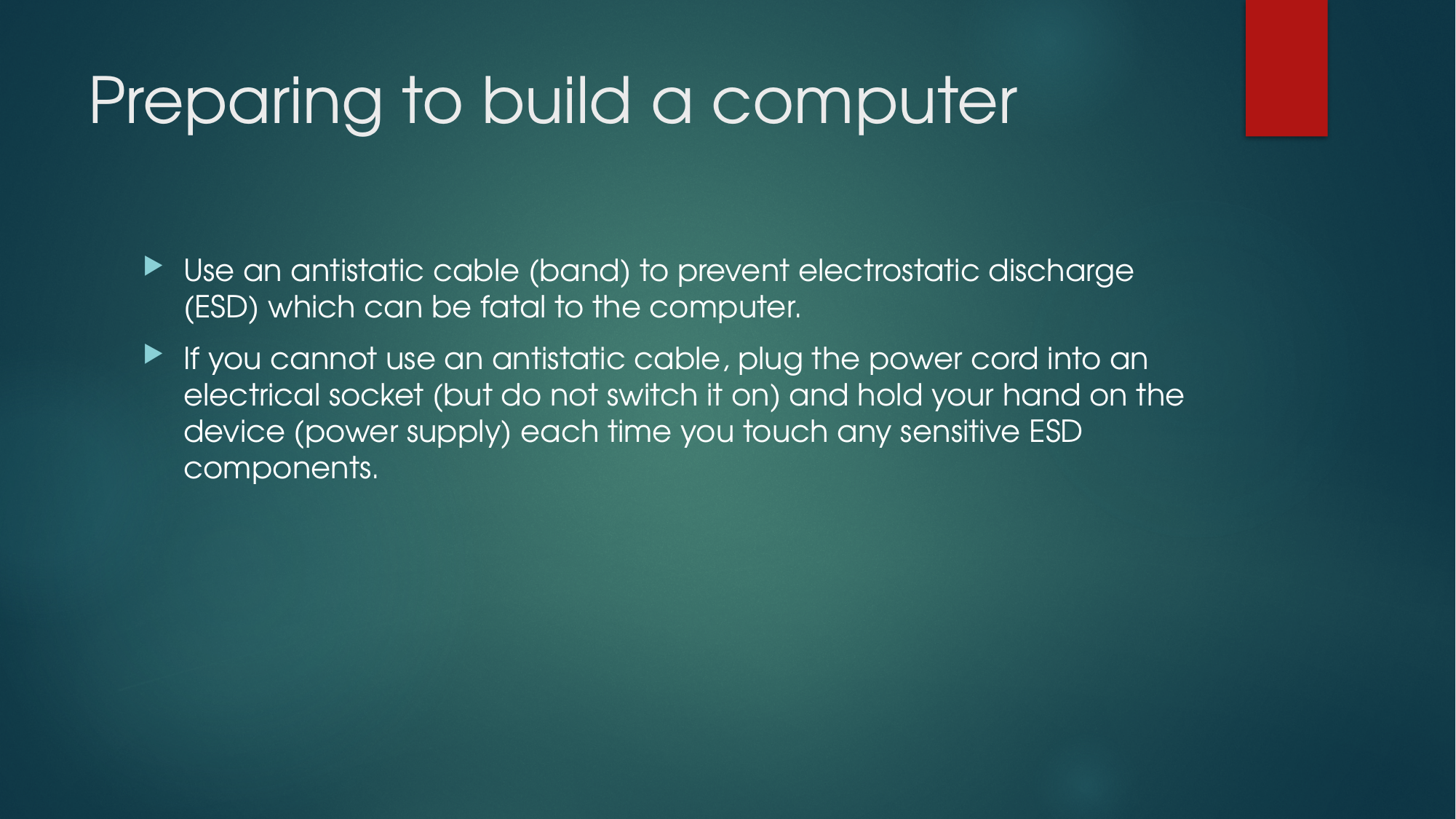

# Preparing to build a computer
Use an antistatic cable (band) to prevent electrostatic discharge (ESD) which can be fatal to the computer.
If you cannot use an antistatic cable, plug the power cord into an electrical socket (but do not switch it on) and hold your hand on the device (power supply) each time you touch any sensitive ESD components.